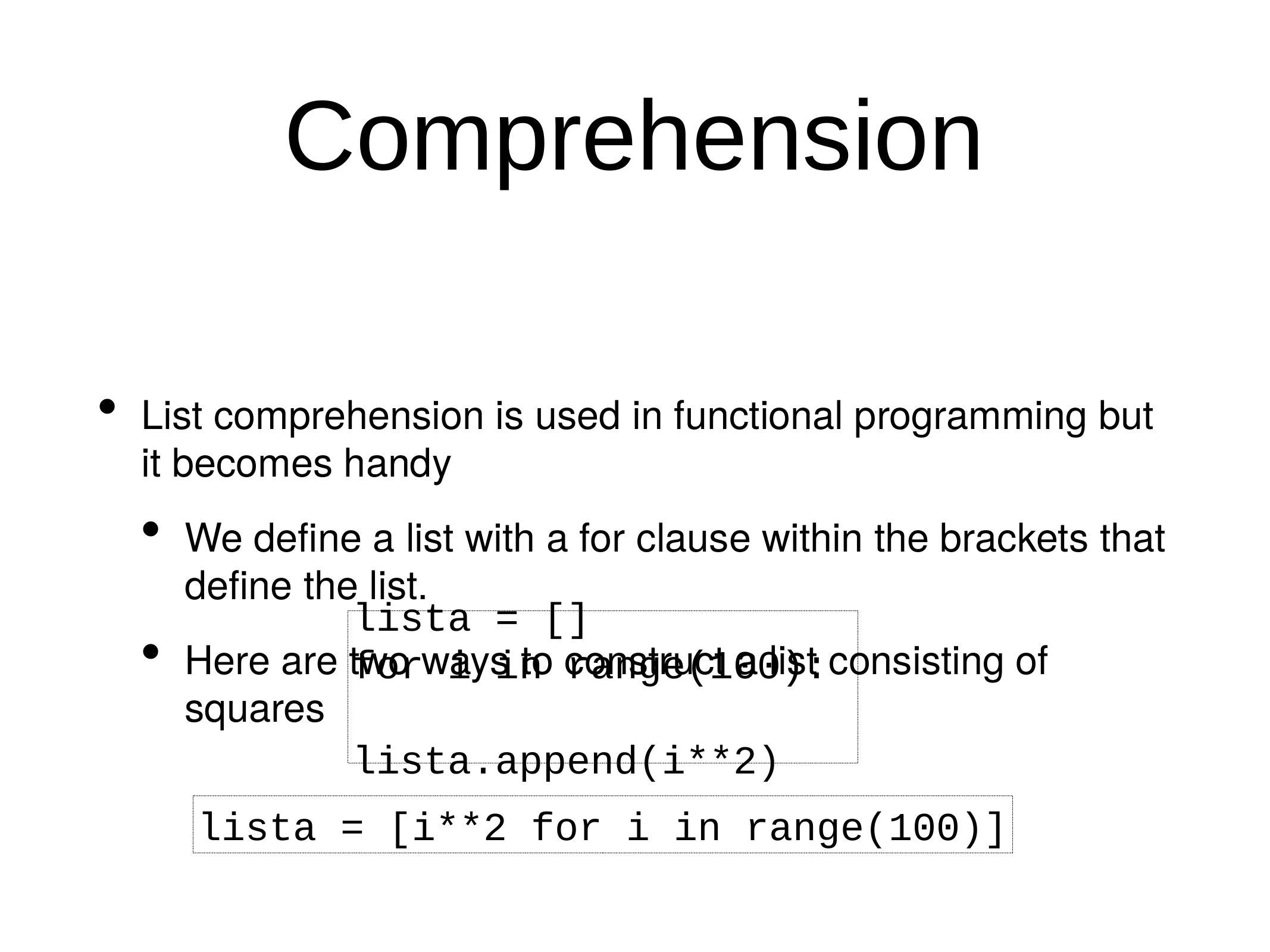

# Comprehension
List comprehension is used in functional programming but it becomes handy
We define a list with a for clause within the brackets that define the list.
Here are two ways to construct a list consisting of squares
lista = []
for i in range(100):
   lista.append(i**2)
lista = [i**2 for i in range(100)]